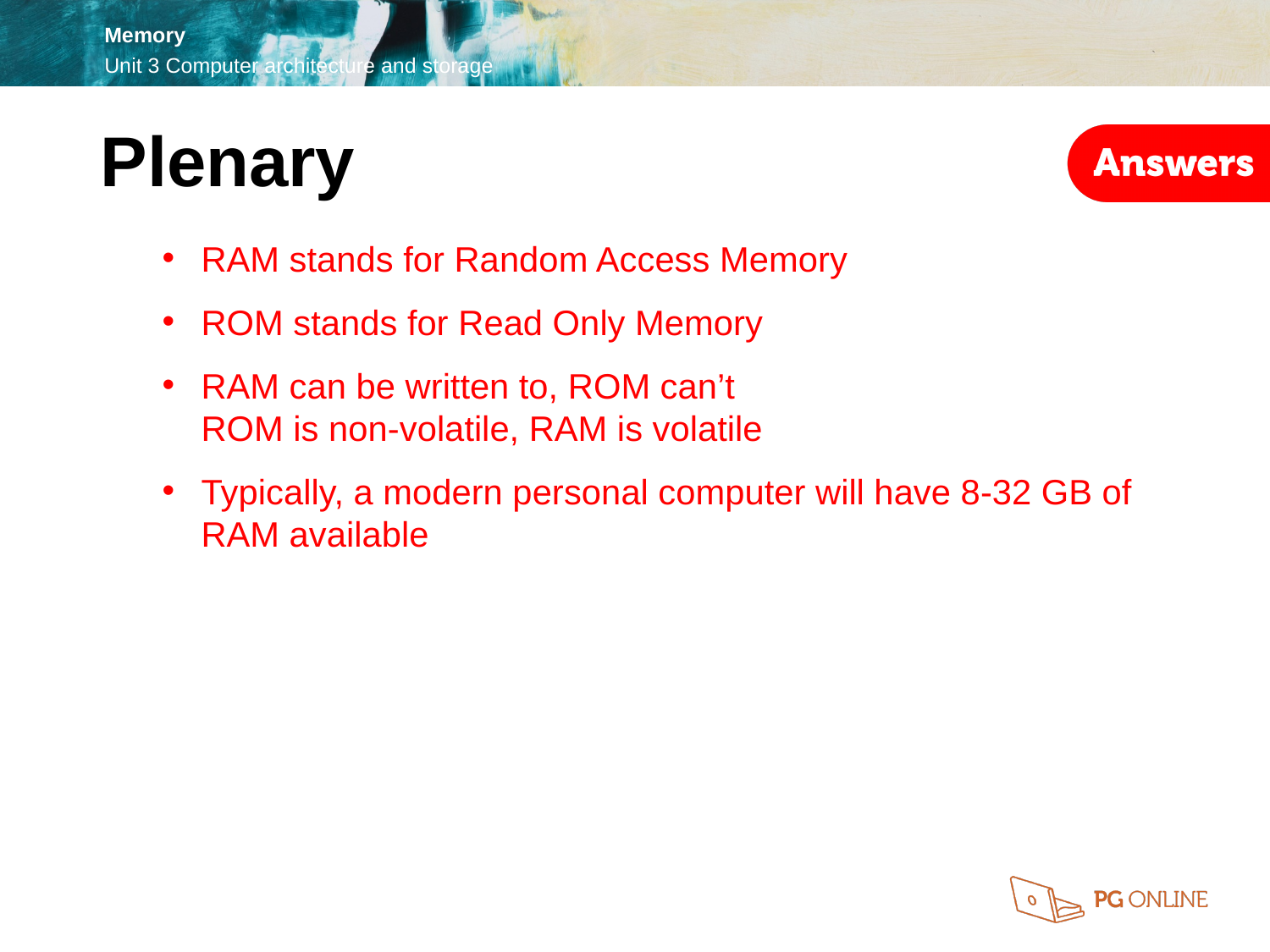

Plenary
RAM stands for Random Access Memory
ROM stands for Read Only Memory
RAM can be written to, ROM can’t
ROM is non-volatile, RAM is volatile
Typically, a modern personal computer will have 8-32 GB of RAM available